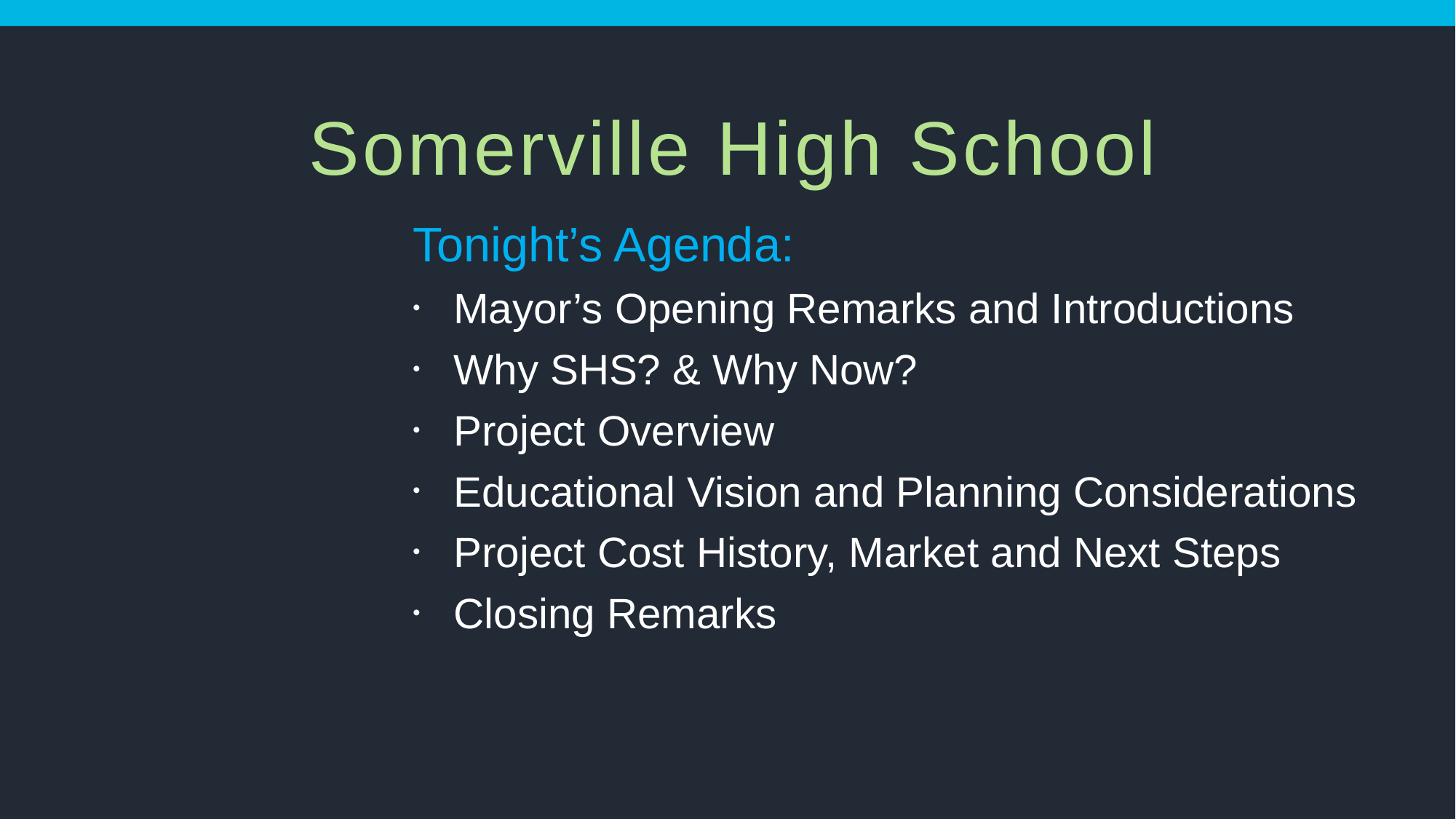

# Somerville High School
Tonight’s Agenda:
Mayor’s Opening Remarks and Introductions
Why SHS? & Why Now?
Project Overview
Educational Vision and Planning Considerations
Project Cost History, Market and Next Steps
Closing Remarks